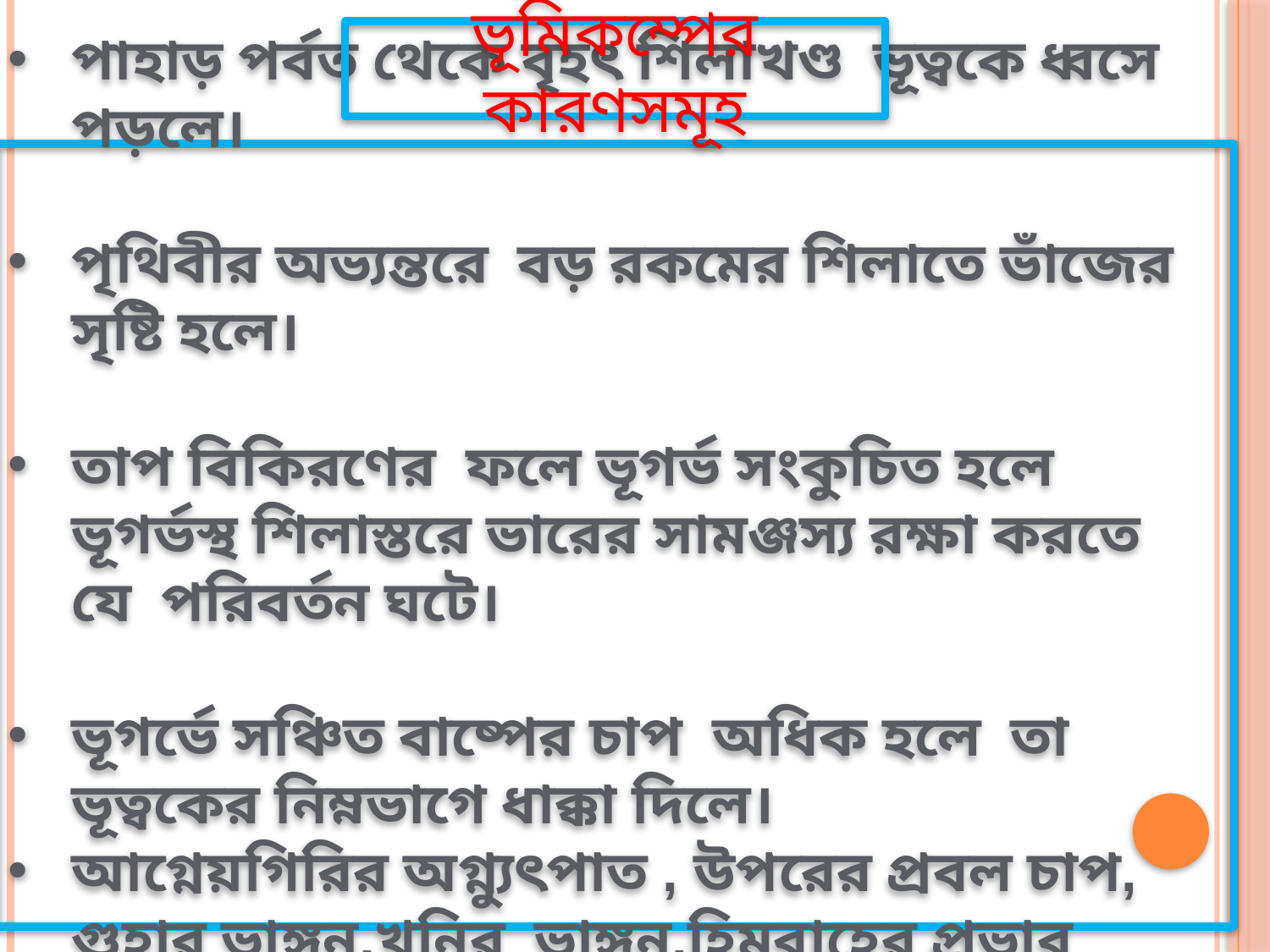

ভূমিকম্পের কারণসমূহ

পাহাড় পর্বত থেকে বৃহৎ শিলাখণ্ড  ভূত্বকে ধ্বসে পড়লে।

পৃথিবীর অভ্যন্তরে  বড় রকমের শিলাতে ভাঁজের সৃষ্টি হলে।

তাপ বিকিরণের  ফলে ভূগর্ভ সংকুচিত হলে ভূগর্ভস্থ শিলাস্তরে ভারের সামঞ্জস্য রক্ষা করতে  যে  পরিবর্তন ঘটে।

ভূগর্ভে সঞ্চিত বাষ্পের চাপ  অধিক হলে  তা ভূত্বকের নিম্নভাগে ধাক্কা দিলে।
আগ্নেয়গিরির অগ্ন্যুৎপাত , উপরের প্রবল চাপ, গুহার ভাঙ্গন,খনির  ভাঙ্গন,হিমবাহের প্রভাব প্রভৃতি।